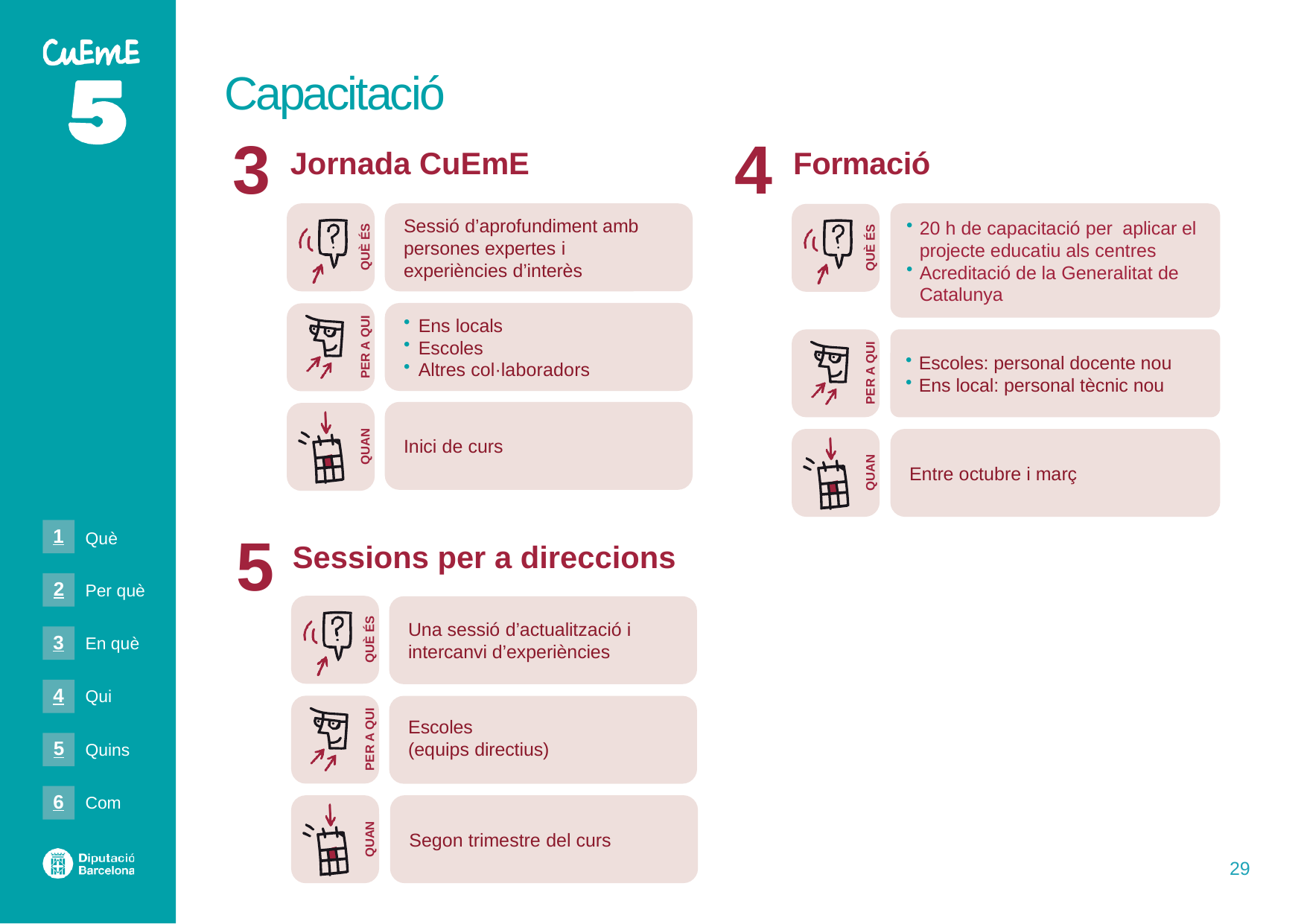

# Capacitació

4
3
Jornada CuEmE
Formació

QUÈ ÉS
Sessió d’aprofundiment amb persones expertes i  experiències d’interès
20 h de capacitació per  aplicar el projecte educatiu als centres
Acreditació de la Generalitat de Catalunya

QUÈ ÉS
Ens locals
Escoles
Altres col·laboradors

PER A QUI

PER A QUI

Escoles: personal docente nou
Ens local: personal tècnic nou
Inici de curs

QUAN

QUAN
Entre octubre i març
5
1
Què
Sessions per a direccions
2
Per què

QUÈ ÉS
Una sessió d’actualització i intercanvi d’experiències
3
En què
4
Qui

PER A QUI

Escoles
(equips directius)

5
Quins
6
Com

Segon trimestre del curs

QUAN
29